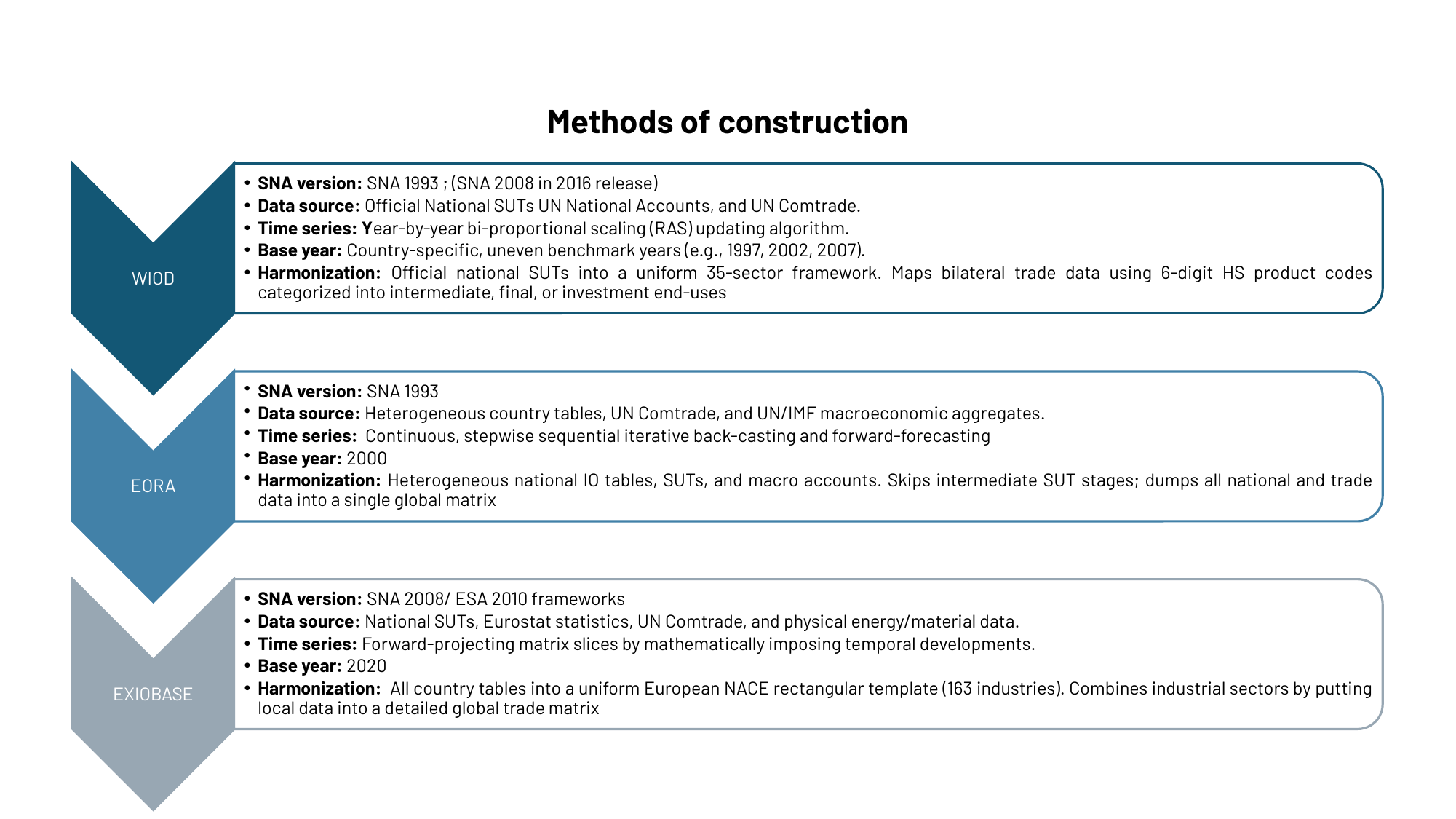

# Methods of construction
WIOD
SNA version: SNA 1993 ; (SNA 2008 in 2016 release)
Data source: Official National SUTs UN National Accounts, and UN Comtrade.
Time series: Year-by-year bi-proportional scaling (RAS) updating algorithm.
Base year: Country-specific, uneven benchmark years (e.g., 1997, 2002, 2007).
Harmonization: Official national SUTs into a uniform 35-sector framework. Maps bilateral trade data using 6-digit HS product codes categorized into intermediate, final, or investment end-uses
EORA
SNA version: SNA 1993
Data source: Heterogeneous country tables, UN Comtrade, and UN/IMF macroeconomic aggregates.
Time series:  Continuous, stepwise sequential iterative back-casting and forward-forecasting
Base year: 2000
Harmonization: Heterogeneous national IO tables, SUTs, and macro accounts. Skips intermediate SUT stages; dumps all national and trade data into a single global matrix
EXIOBASE
SNA version: SNA 2008/ ESA 2010 frameworks
Data source: National SUTs, Eurostat statistics, UN Comtrade, and physical energy/material data.
Time series: Forward-projecting matrix slices by mathematically imposing temporal developments.
Base year: 2020
Harmonization:  All country tables into a uniform European NACE rectangular template (163 industries). Combines industrial sectors by putting local data into a detailed global trade matrix